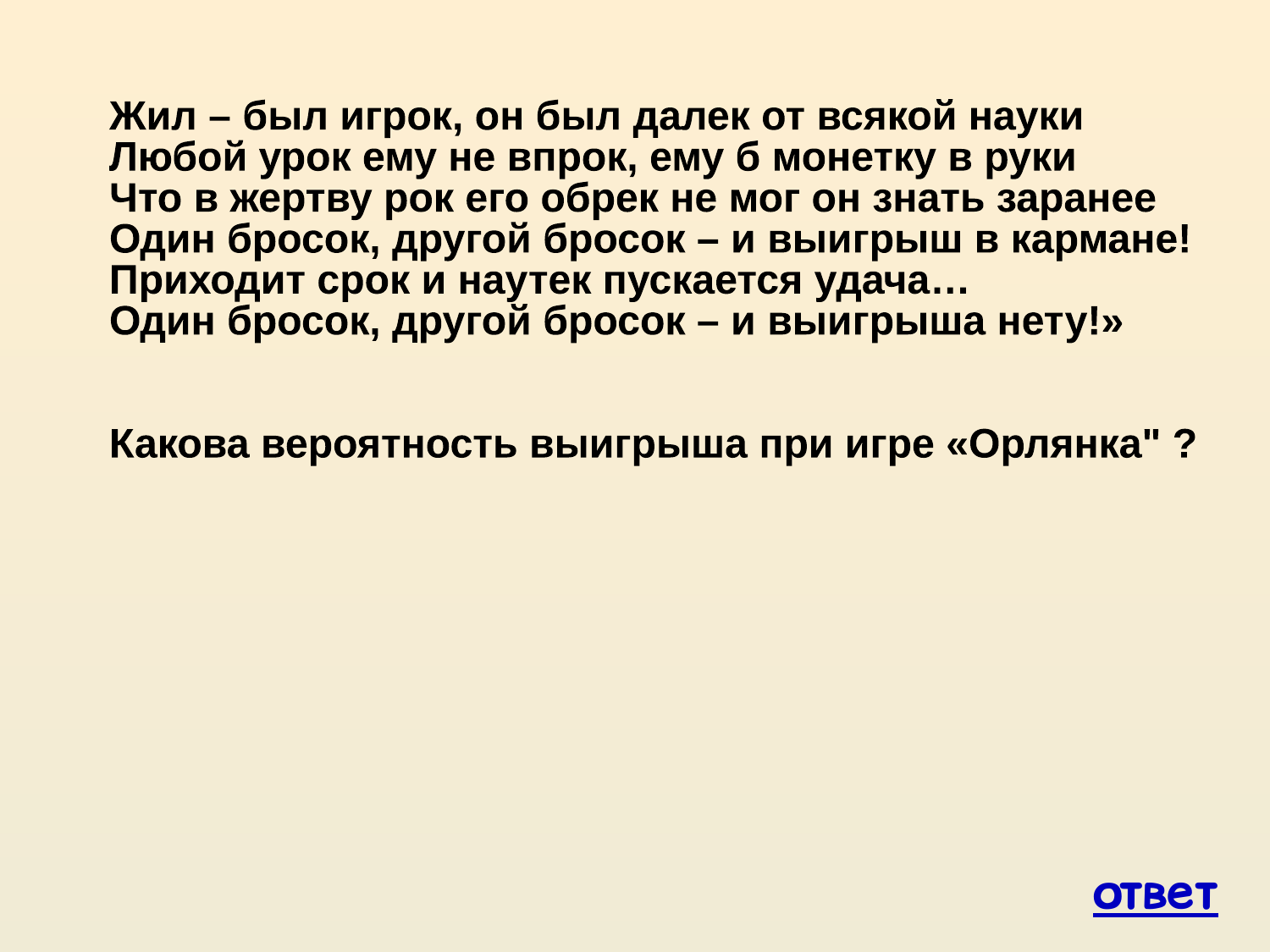

Жил – был игрок, он был далек от всякой науки
Любой урок ему не впрок, ему б монетку в руки
Что в жертву рок его обрек не мог он знать заранее
Один бросок, другой бросок – и выигрыш в кармане!
Приходит срок и наутек пускается удача…
Один бросок, другой бросок – и выигрыша нету!»

Какова вероятность выигрыша при игре «Орлянка" ?
ответ